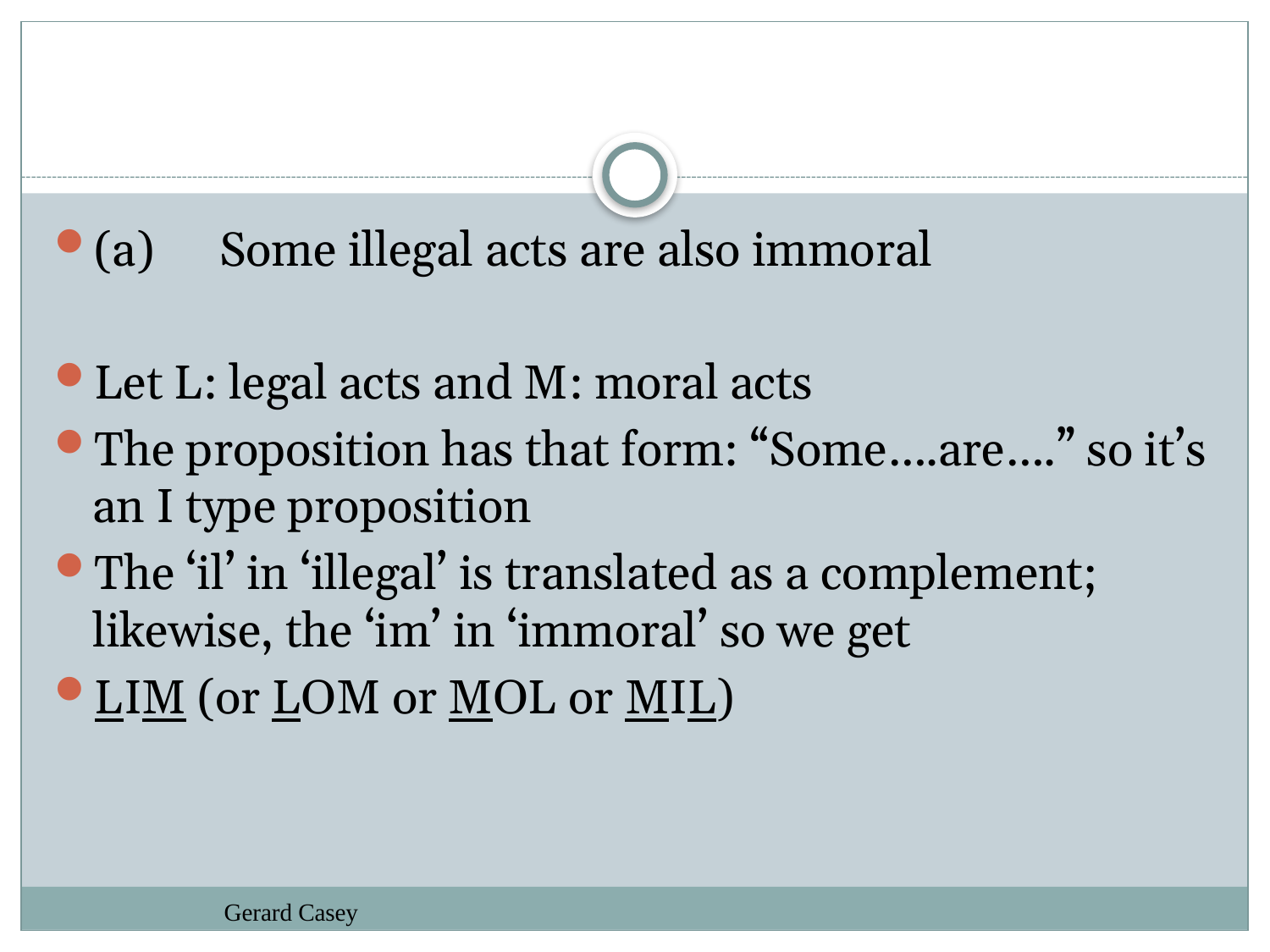

#
(a)	Some illegal acts are also immoral

Let L: legal acts and M: moral acts
The proposition has that form: “Some….are….” so it’s an I type proposition
The ‘il’ in ‘illegal’ is translated as a complement; likewise, the ‘im’ in ‘immoral’ so we get
LIM (or LOM or MOL or MIL)

Gerard Casey